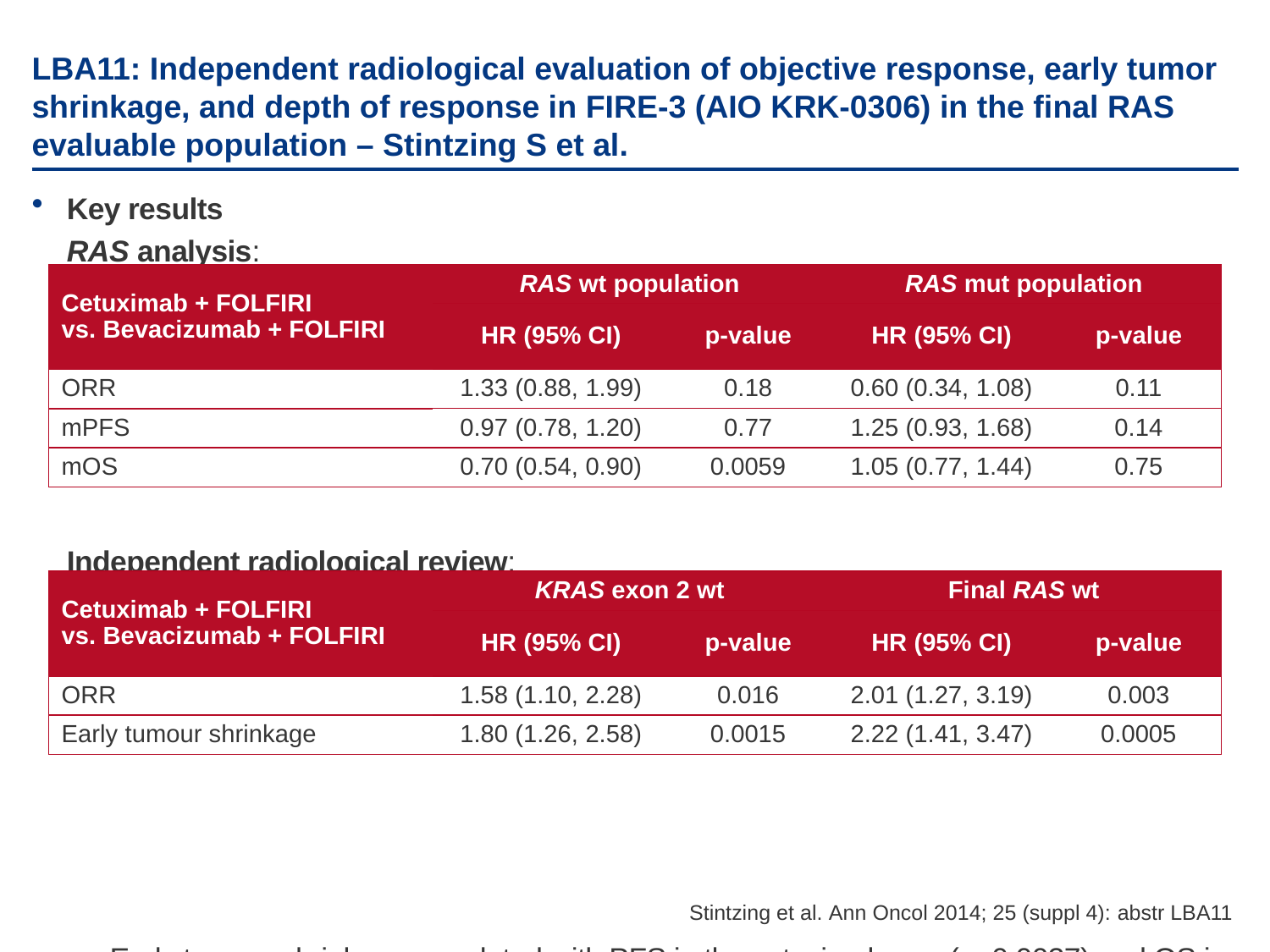

# LBA11: Independent radiological evaluation of objective response, early tumor shrinkage, and depth of response in FIRE-3 (AIO KRK-0306) in the final RAS evaluable population – Stintzing S et al.
Key results
RAS analysis:

Independent radiological review:
ITT population: ORR (cetuximab vs. bevacizumab) HR 1.18 (0.85, 1.64), p=0.183

Early tumour shrinkage correlated with PFS in the cetuximab arm (p=0.0037) and OS in the cetuximab and bevacizumab arm (p=0.0023 vs. p=0.0001, respectively)
Depth of response (RAS wt): –48.9% cetuximab arm vs. –32.3% bevacizumab arm (p<0.0001); depth of response correlated with OS and PFS

| Cetuximab + FOLFIRI vs. Bevacizumab + FOLFIRI | RAS wt population |  | RAS mut population |  |
| --- | --- | --- | --- | --- |
|  | HR (95% CI) | p-value | HR (95% CI) | p-value |
| ORR | 1.33 (0.88, 1.99) | 0.18 | 0.60 (0.34, 1.08) | 0.11 |
| mPFS | 0.97 (0.78, 1.20) | 0.77 | 1.25 (0.93, 1.68) | 0.14 |
| mOS | 0.70 (0.54, 0.90) | 0.0059 | 1.05 (0.77, 1.44) | 0.75 |
| Cetuximab + FOLFIRI vs. Bevacizumab + FOLFIRI | KRAS exon 2 wt |  | Final RAS wt |  |
| --- | --- | --- | --- | --- |
|  | HR (95% CI) | p-value | HR (95% CI) | p-value |
| ORR | 1.58 (1.10, 2.28) | 0.016 | 2.01 (1.27, 3.19) | 0.003 |
| Early tumour shrinkage | 1.80 (1.26, 2.58) | 0.0015 | 2.22 (1.41, 3.47) | 0.0005 |
Stintzing et al. Ann Oncol 2014; 25 (suppl 4): abstr LBA11